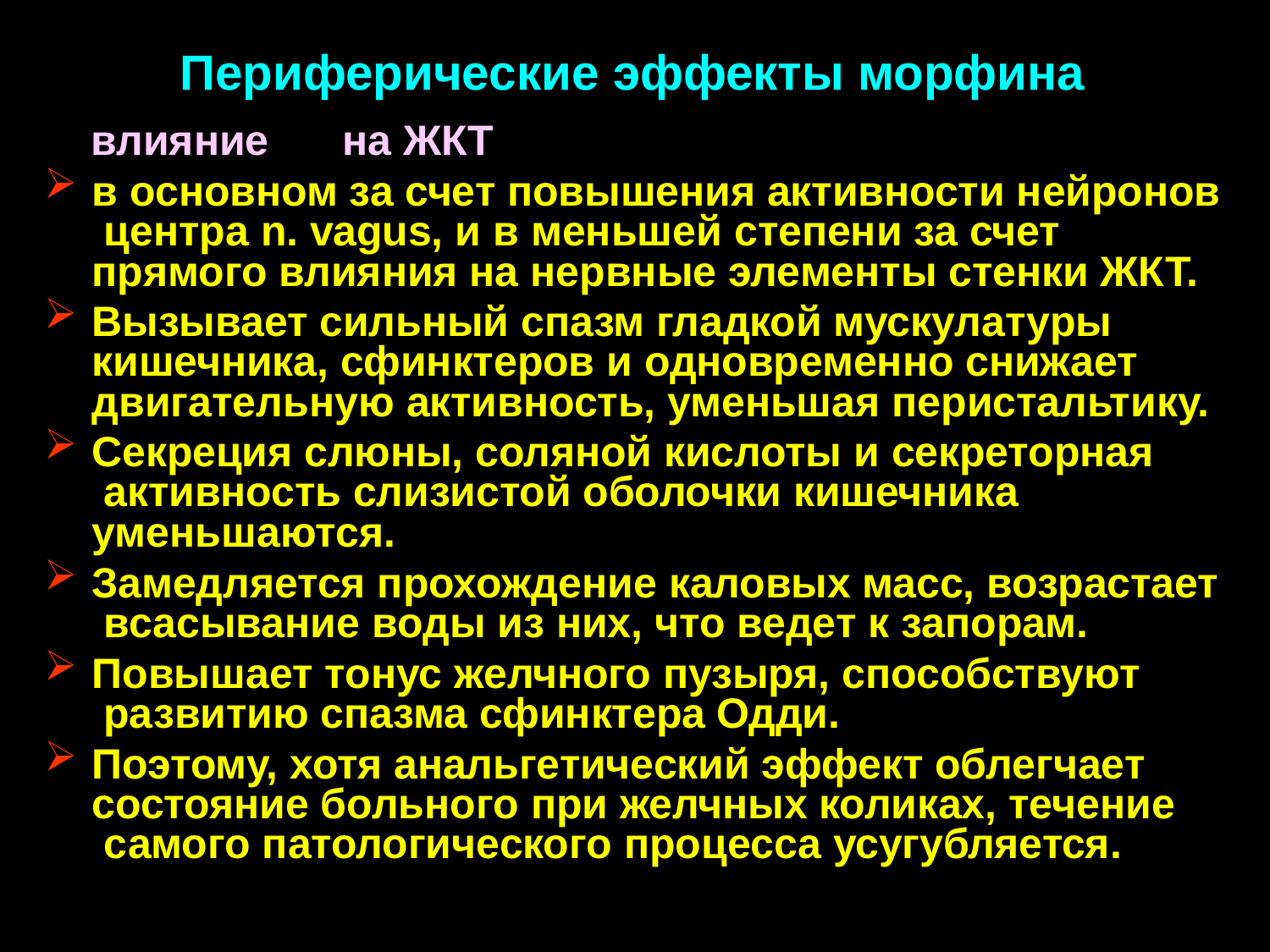

# Периферические эффекты морфина
влияние	на ЖКТ
в основном за счет повышения активности нейронов  центра n. vagus, и в меньшей степени за счет  прямого влияния на нервные элементы стенки ЖКТ.
Вызывает сильный спазм гладкой мускулатуры  кишечника, сфинктеров и одновременно снижает  двигательную активность, уменьшая перистальтику.
Секреция слюны, соляной кислоты и секреторная  активность слизистой оболочки кишечника  уменьшаются.
Замедляется прохождение каловых масс, возрастает  всасывание воды из них, что ведет к запорам.
Повышает тонус желчного пузыря, способствуют  развитию спазма сфинктера Одди.
Поэтому, хотя анальгетический эффект облегчает  состояние больного при желчных коликах, течение  самого патологического процесса усугубляется.